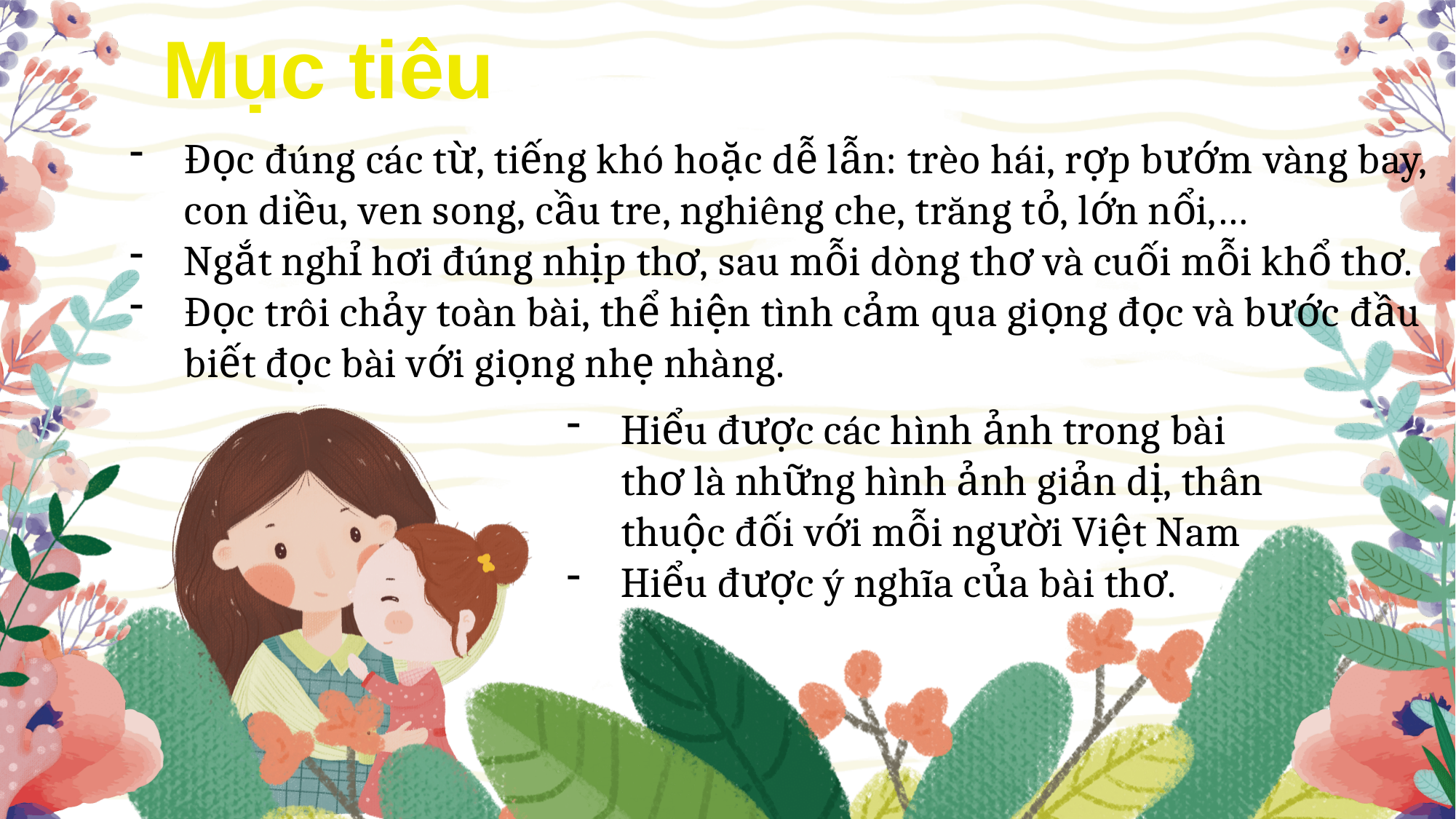

Mục tiêu
Đọc đúng các từ, tiếng khó hoặc dễ lẫn: trèo hái, rợp bướm vàng bay, con diều, ven song, cầu tre, nghiêng che, trăng tỏ, lớn nổi,…
Ngắt nghỉ hơi đúng nhịp thơ, sau mỗi dòng thơ và cuối mỗi khổ thơ.
Đọc trôi chảy toàn bài, thể hiện tình cảm qua giọng đọc và bước đầu biết đọc bài với giọng nhẹ nhàng.
Hiểu được các hình ảnh trong bài thơ là những hình ảnh giản dị, thân thuộc đối với mỗi người Việt Nam
Hiểu được ý nghĩa của bài thơ.